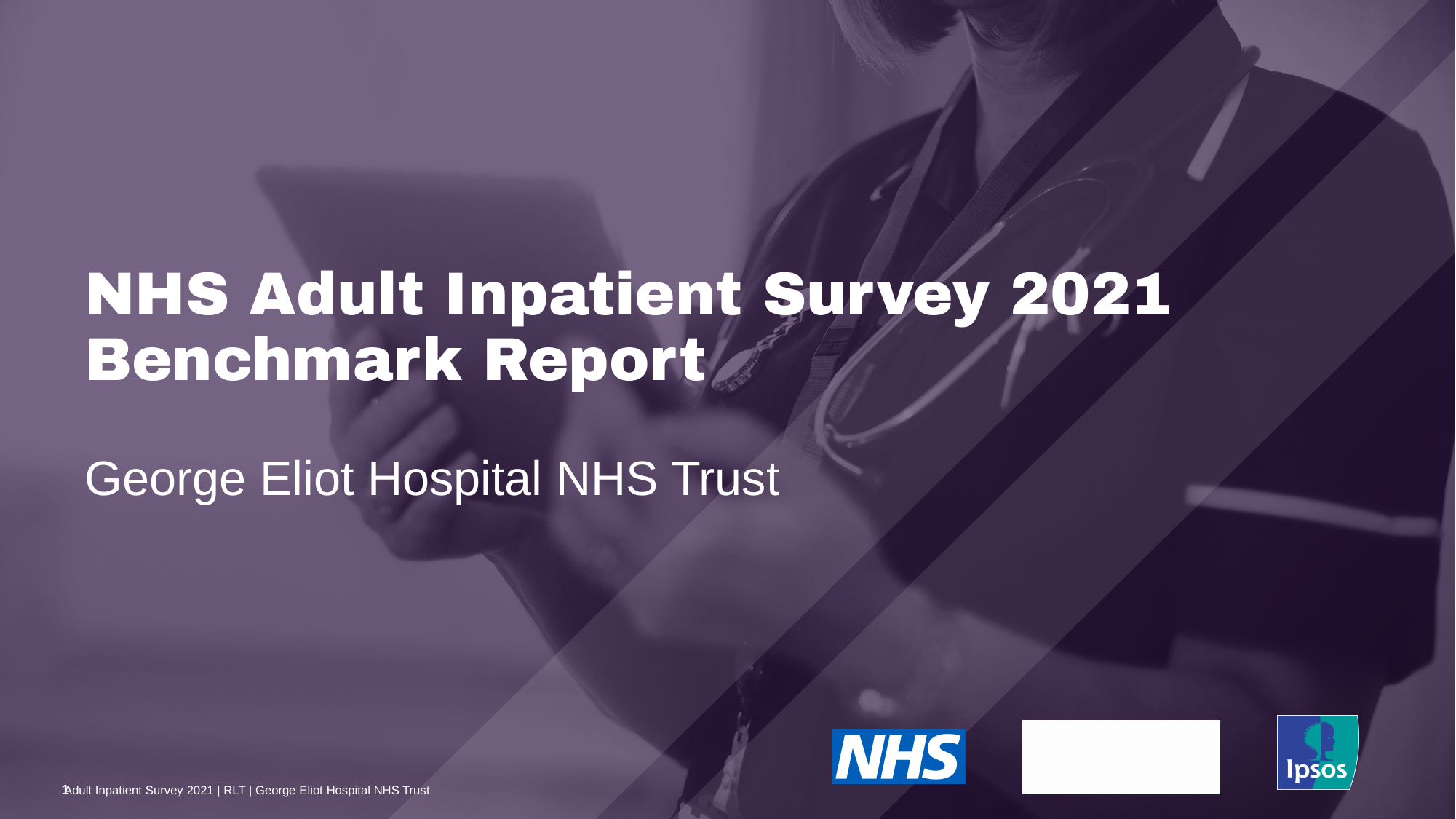

NHS Adult Inpatient Survey 2021
Benchmark Report
# George Eliot Hospital NHS Trust
1